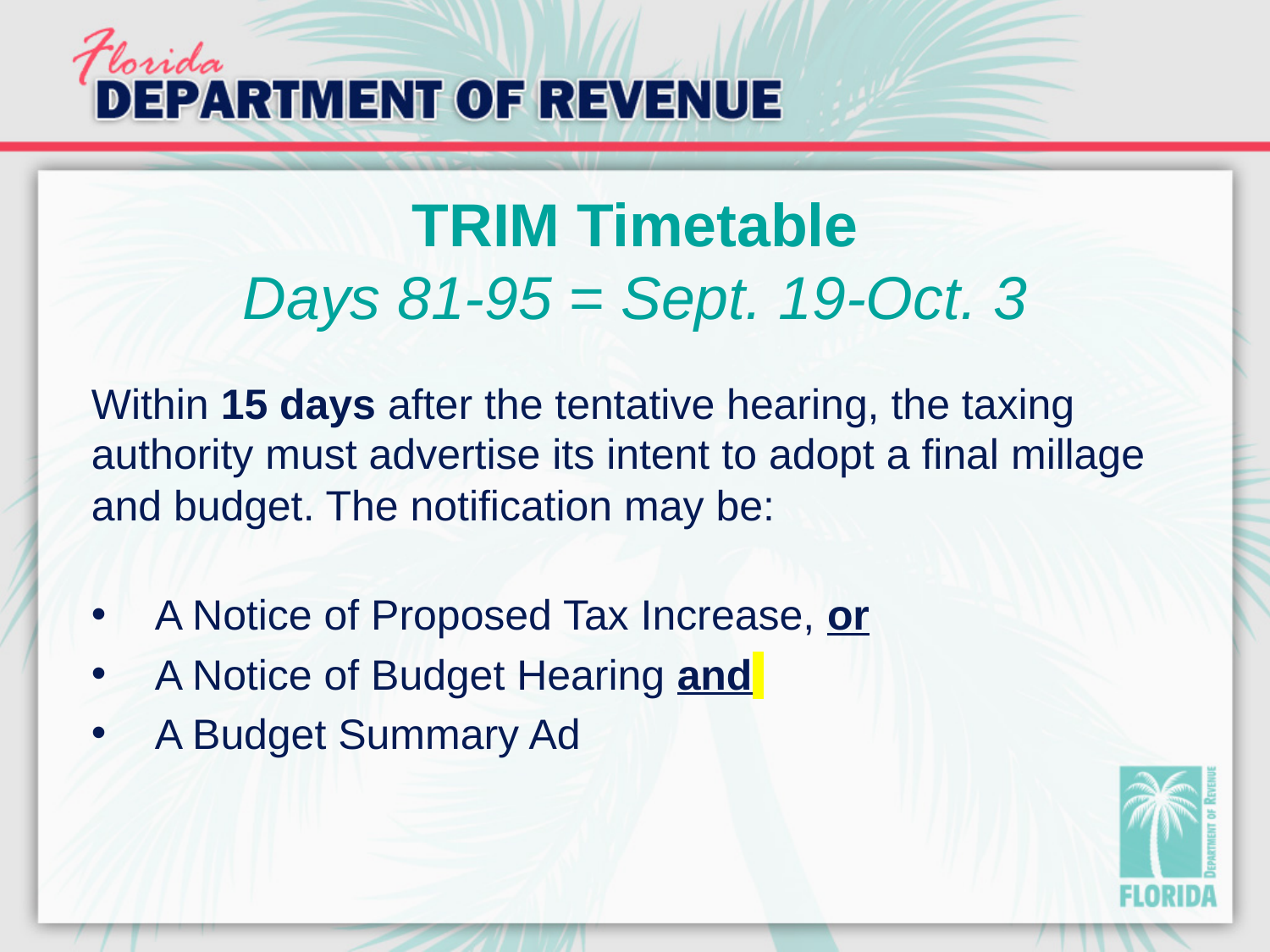

# TRIM Timetable Days 81-95 = Sept. 19-Oct. 3
Within 15 days after the tentative hearing, the taxing authority must advertise its intent to adopt a final millage and budget. The notification may be:
A Notice of Proposed Tax Increase, or
A Notice of Budget Hearing and
A Budget Summary Ad